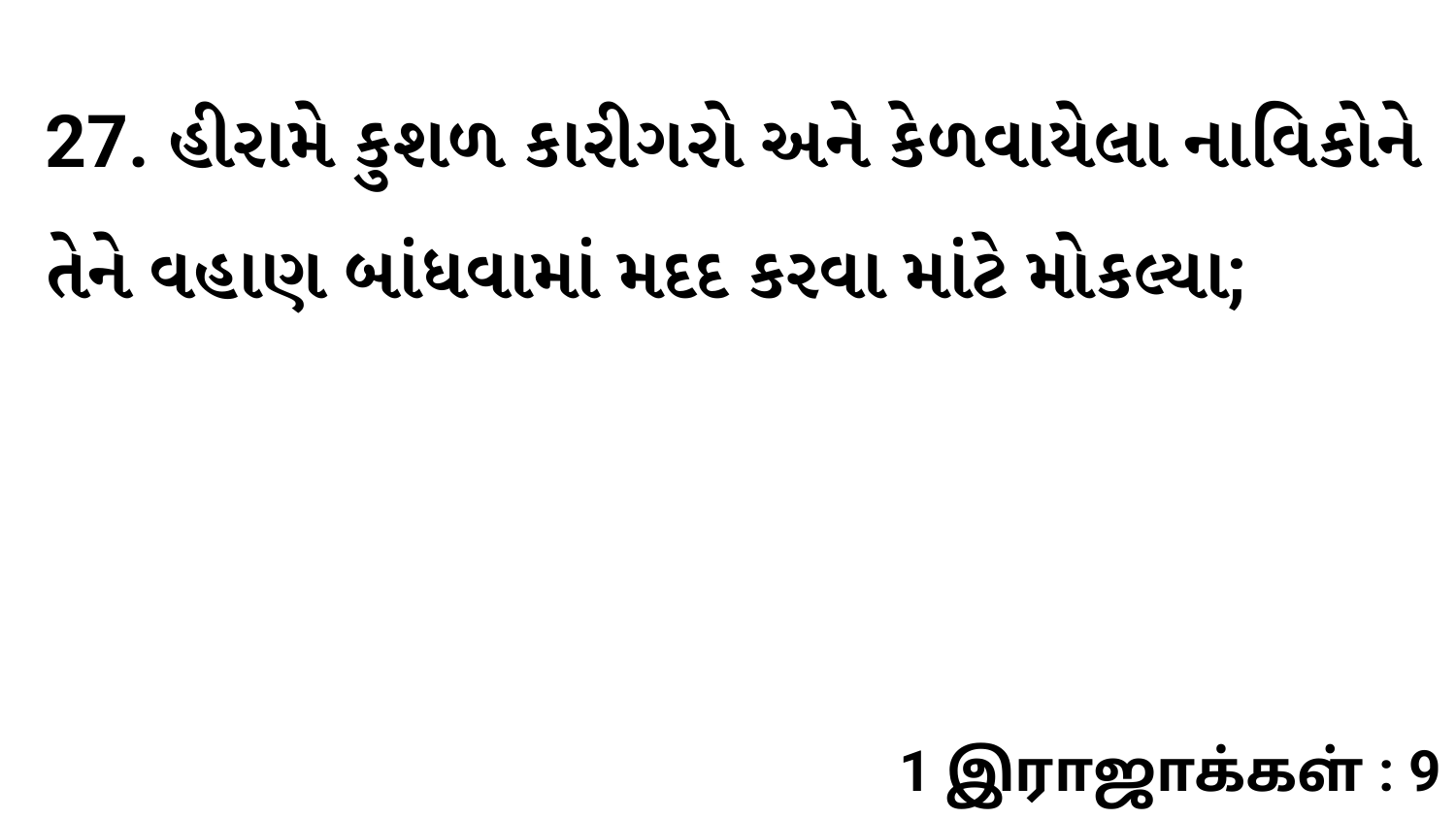

27. હીરામે કુશળ કારીગરો અને કેળવાયેલા નાવિકોને તેને વહાણ બાંધવામાં મદદ કરવા માંટે મોકલ્યા;
1 இராஜாக்கள் : 9